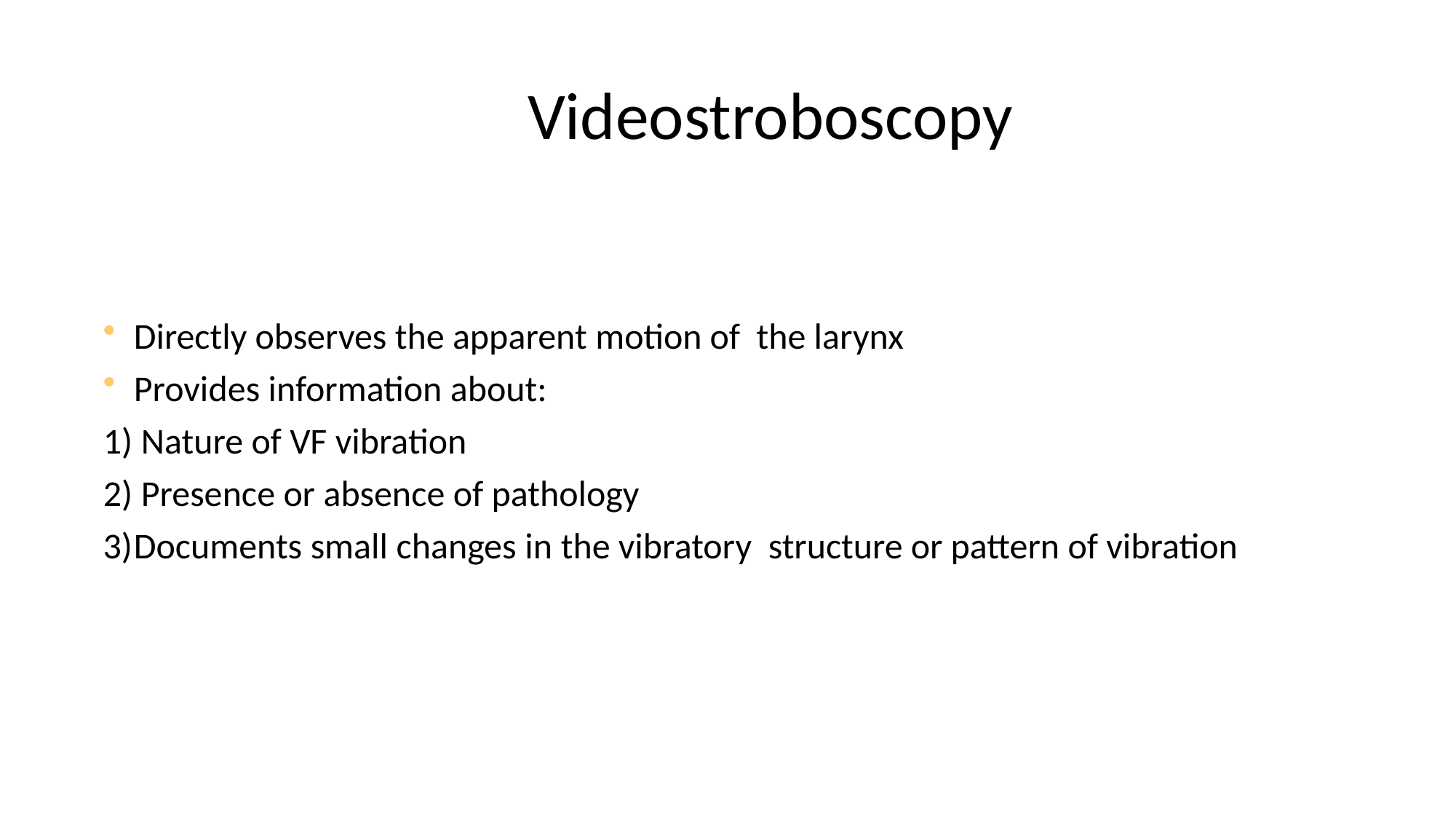

# Videostroboscopy
Directly observes the apparent motion of  the larynx
Provides information about:
Nature of VF vibration
Presence or absence of pathology
Documents small changes in the vibratory  structure or pattern of vibration